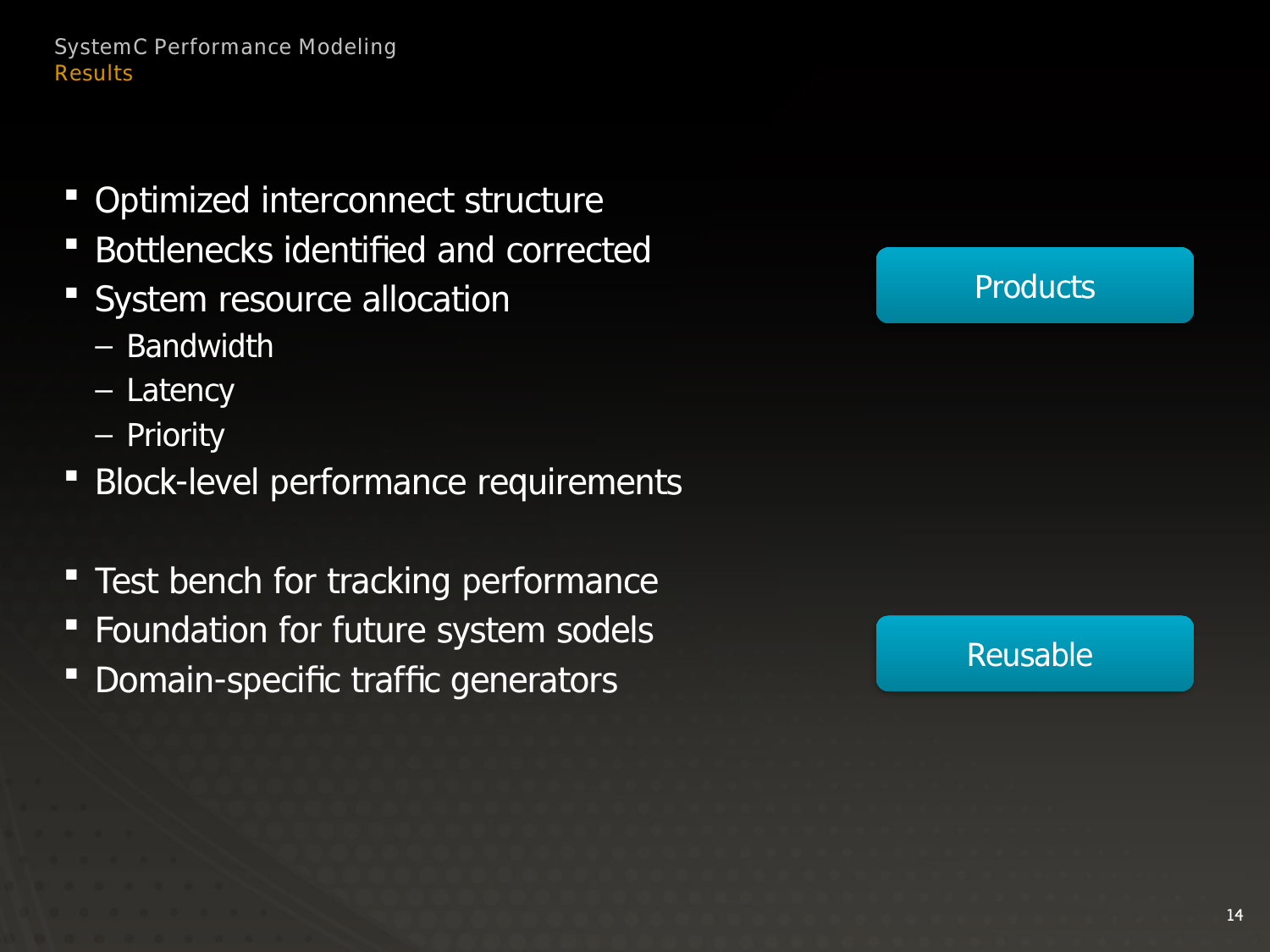

# SystemC Performance Modeling Results
Optimized interconnect structure
Bottlenecks identified and corrected
System resource allocation
Bandwidth
Latency
Priority
Block-level performance requirements

Test bench for tracking performance
Foundation for future system sodels
Domain-specific traffic generators

Products
Reusable